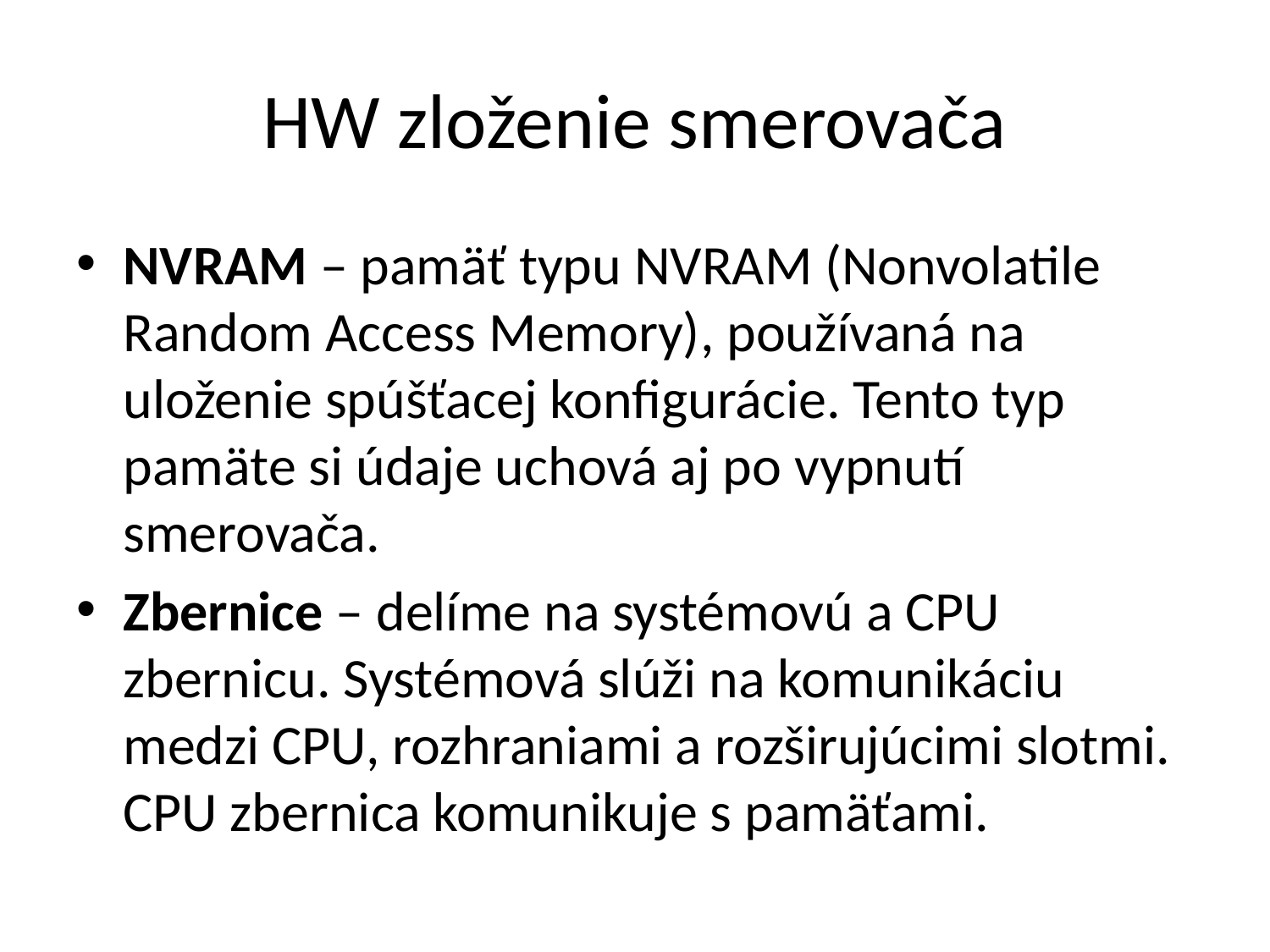

# HW zloženie smerovača
NVRAM – pamäť typu NVRAM (Nonvolatile Random Access Memory), používaná na uloženie spúšťacej konfigurácie. Tento typ pamäte si údaje uchová aj po vypnutí smerovača.
Zbernice – delíme na systémovú a CPU zbernicu. Systémová slúži na komunikáciu medzi CPU, rozhraniami a rozširujúcimi slotmi. CPU zbernica komunikuje s pamäťami.